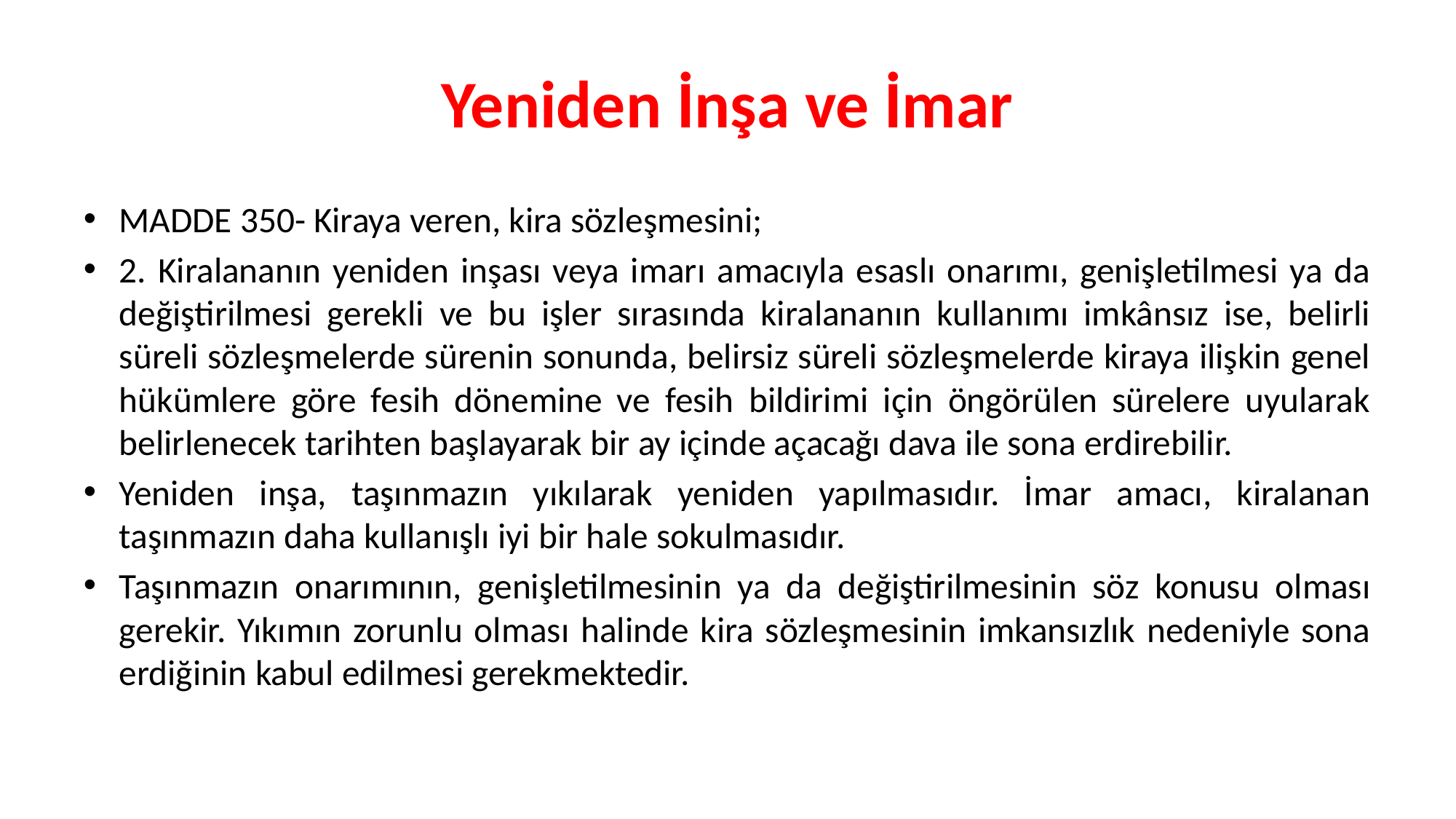

# Yeniden İnşa ve İmar
MADDE 350- Kiraya veren, kira sözleşmesini;
2. Kiralananın yeniden inşası veya imarı amacıyla esaslı onarımı, genişletilmesi ya da değiştirilmesi gerekli ve bu işler sırasında kiralananın kullanımı imkânsız ise, belirli süreli sözleşmelerde sürenin sonunda, belirsiz süreli sözleşmelerde kiraya ilişkin genel hükümlere göre fesih dönemine ve fesih bildirimi için öngörülen sürelere uyularak belirlenecek tarihten başlayarak bir ay içinde açacağı dava ile sona erdirebilir.
Yeniden inşa, taşınmazın yıkılarak yeniden yapılmasıdır. İmar amacı, kiralanan taşınmazın daha kullanışlı iyi bir hale sokulmasıdır.
Taşınmazın onarımının, genişletilmesinin ya da değiştirilmesinin söz konusu olması gerekir. Yıkımın zorunlu olması halinde kira sözleşmesinin imkansızlık nedeniyle sona erdiğinin kabul edilmesi gerekmektedir.